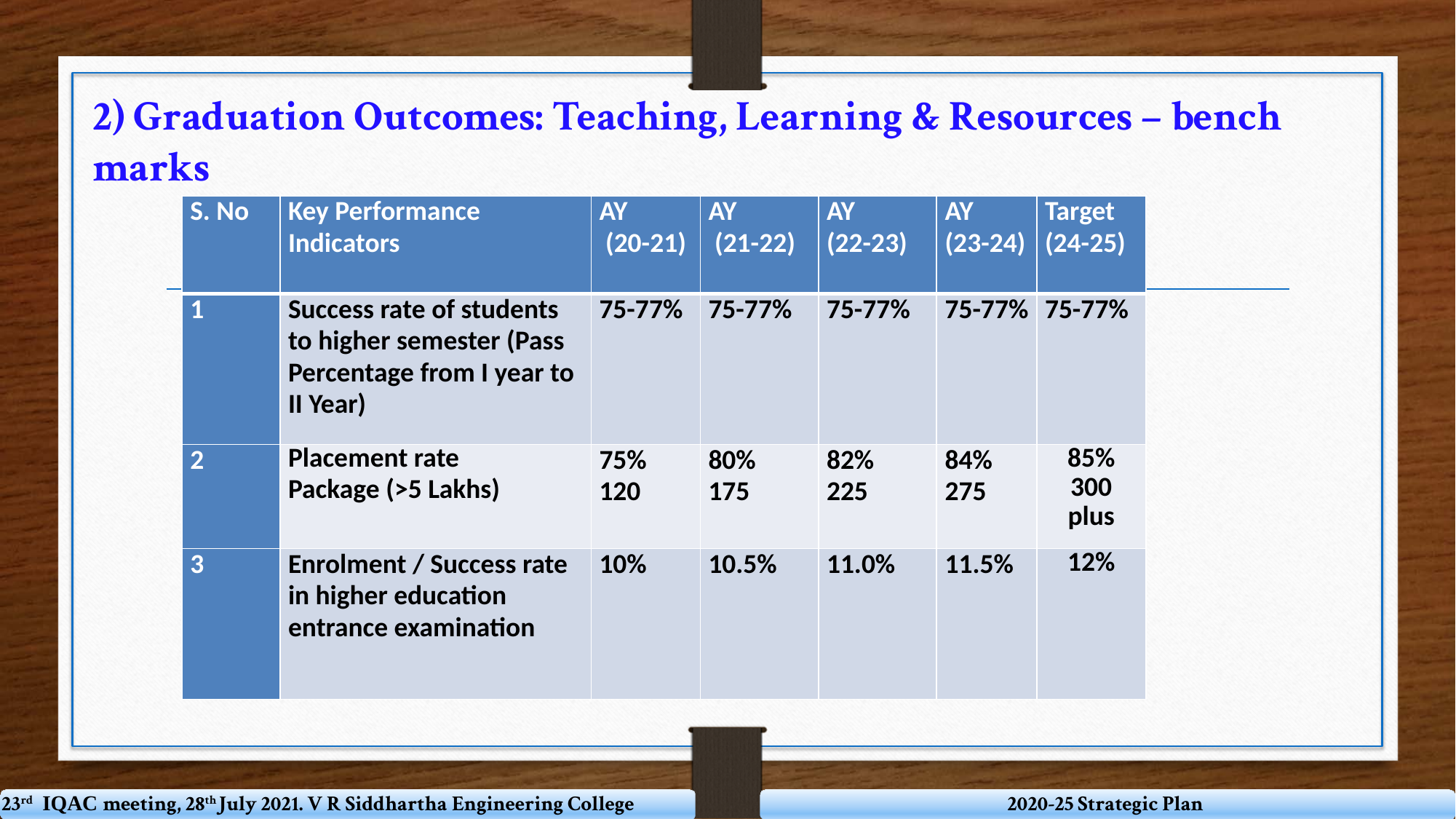

2) Graduation Outcomes: Teaching, Learning & Resources – bench marks
| S. No | Key Performance Indicators | AY (20-21) | AY (21-22) | AY (22-23) | AY (23-24) | Target (24-25) |
| --- | --- | --- | --- | --- | --- | --- |
| 1 | Success rate of students to higher semester (Pass Percentage from I year to II Year) | 75-77% | 75-77% | 75-77% | 75-77% | 75-77% |
| 2 | Placement rate Package (>5 Lakhs) | 75% 120 | 80% 175 | 82% 225 | 84% 275 | 85% 300 plus |
| 3 | Enrolment / Success rate in higher education entrance examination | 10% | 10.5% | 11.0% | 11.5% | 12% |
23rd   IQAC meeting, 28th July 2021. V R Siddhartha Engineering College
2020-25 Strategic Plan